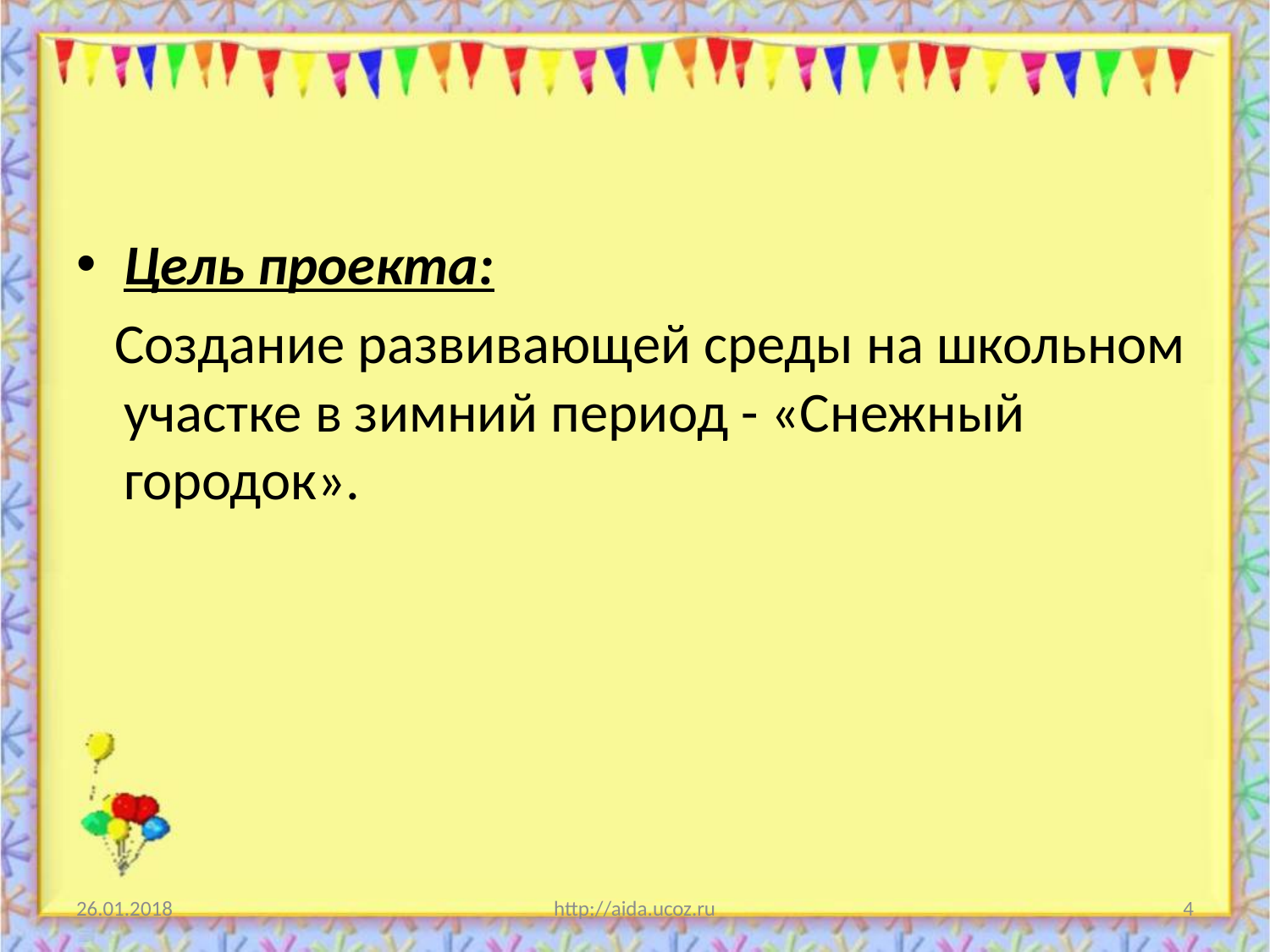

#
Цель проекта:
   Создание развивающей среды на школьном участке в зимний период - «Снежный городок».

26.01.2018
http://aida.ucoz.ru
4